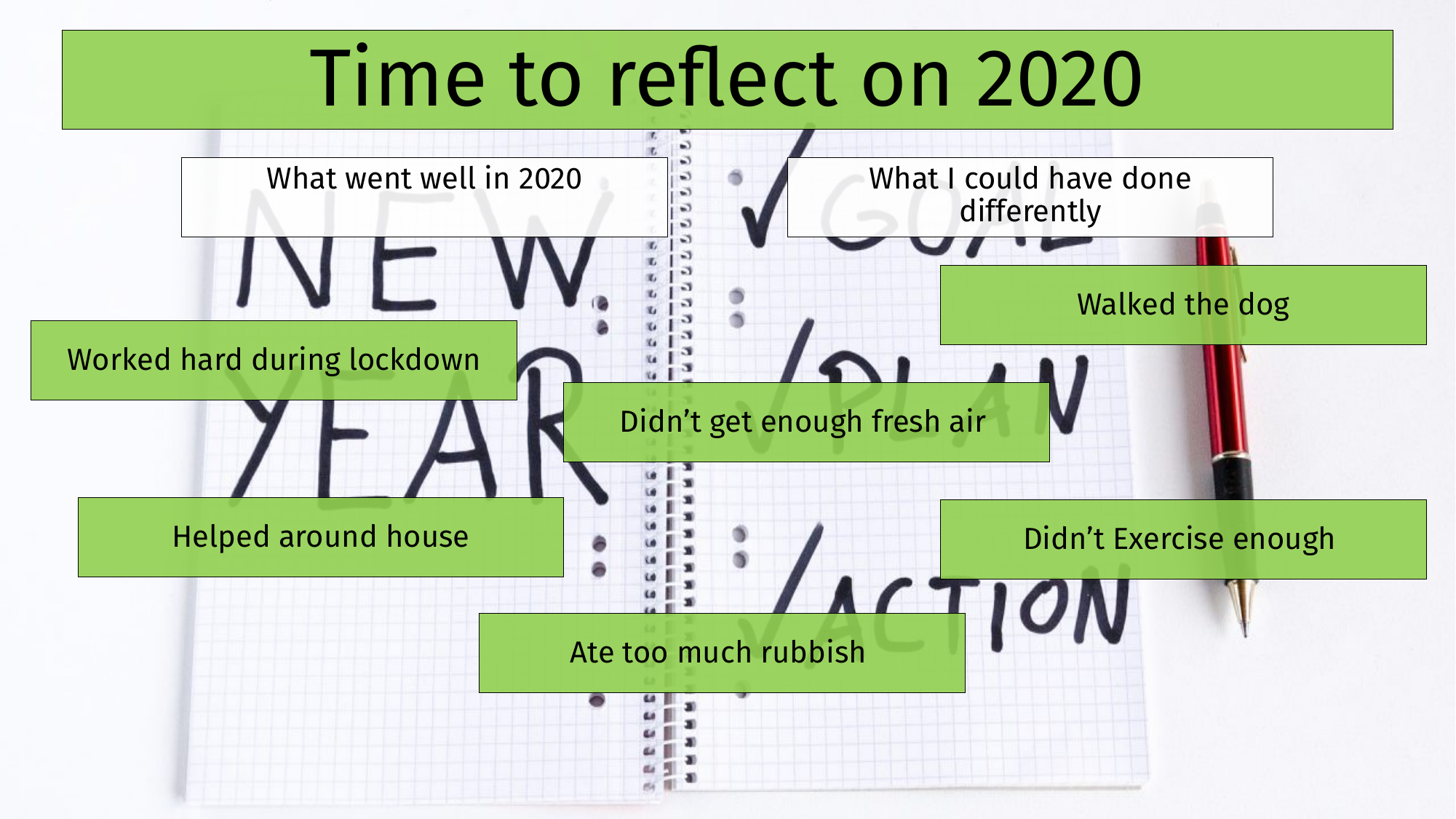

# Time to reflect on 2020
What went well in 2020
What I could have done differently
Walked the dog
Worked hard during lockdown
Didn’t get enough fresh air
Helped around house
Didn’t Exercise enough
Ate too much rubbish